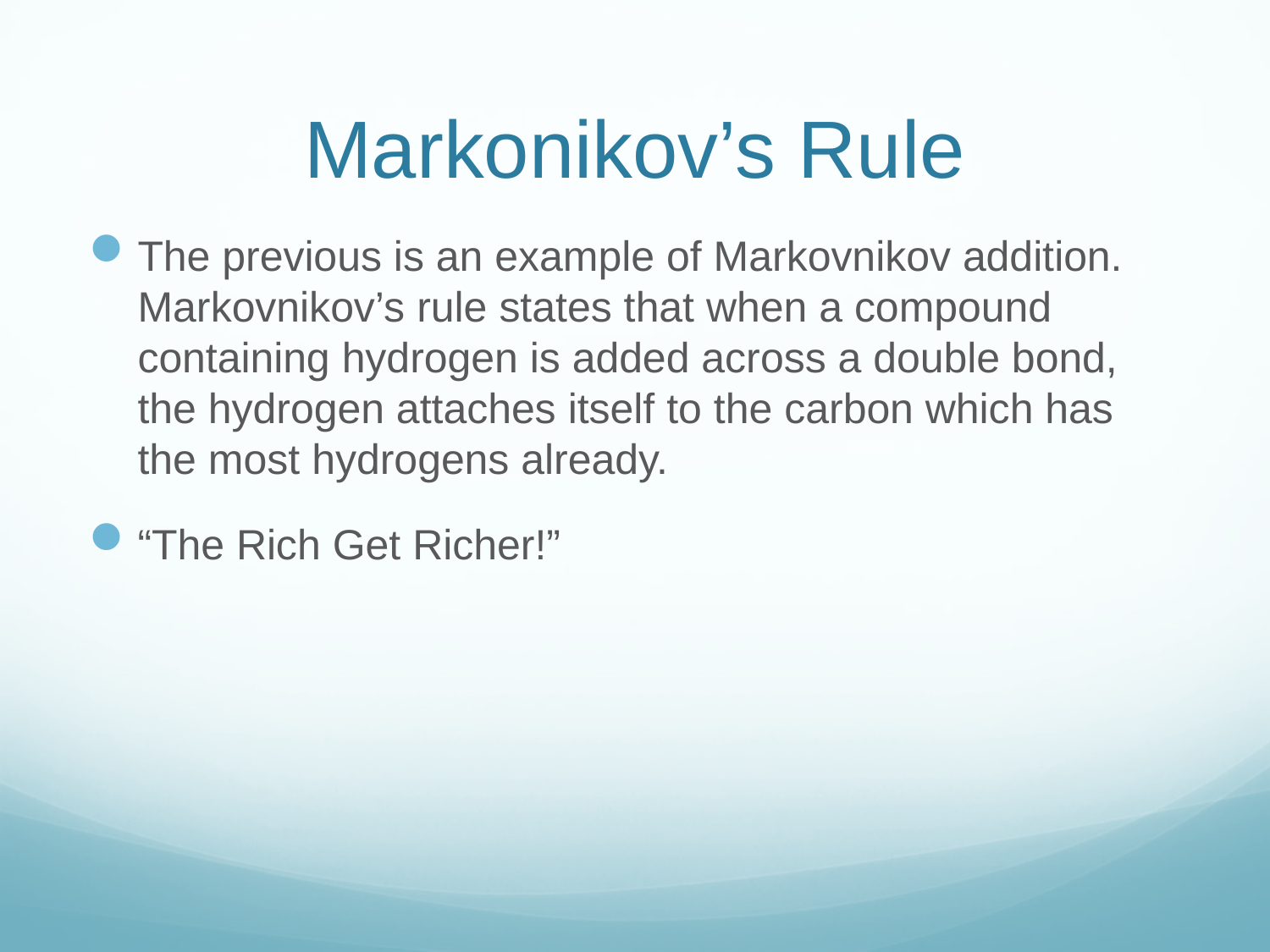

# Markonikov’s Rule
The previous is an example of Markovnikov addition.  Markovnikov’s rule states that when a compound containing hydrogen is added across a double bond, the hydrogen attaches itself to the carbon which has the most hydrogens already.
“The Rich Get Richer!”